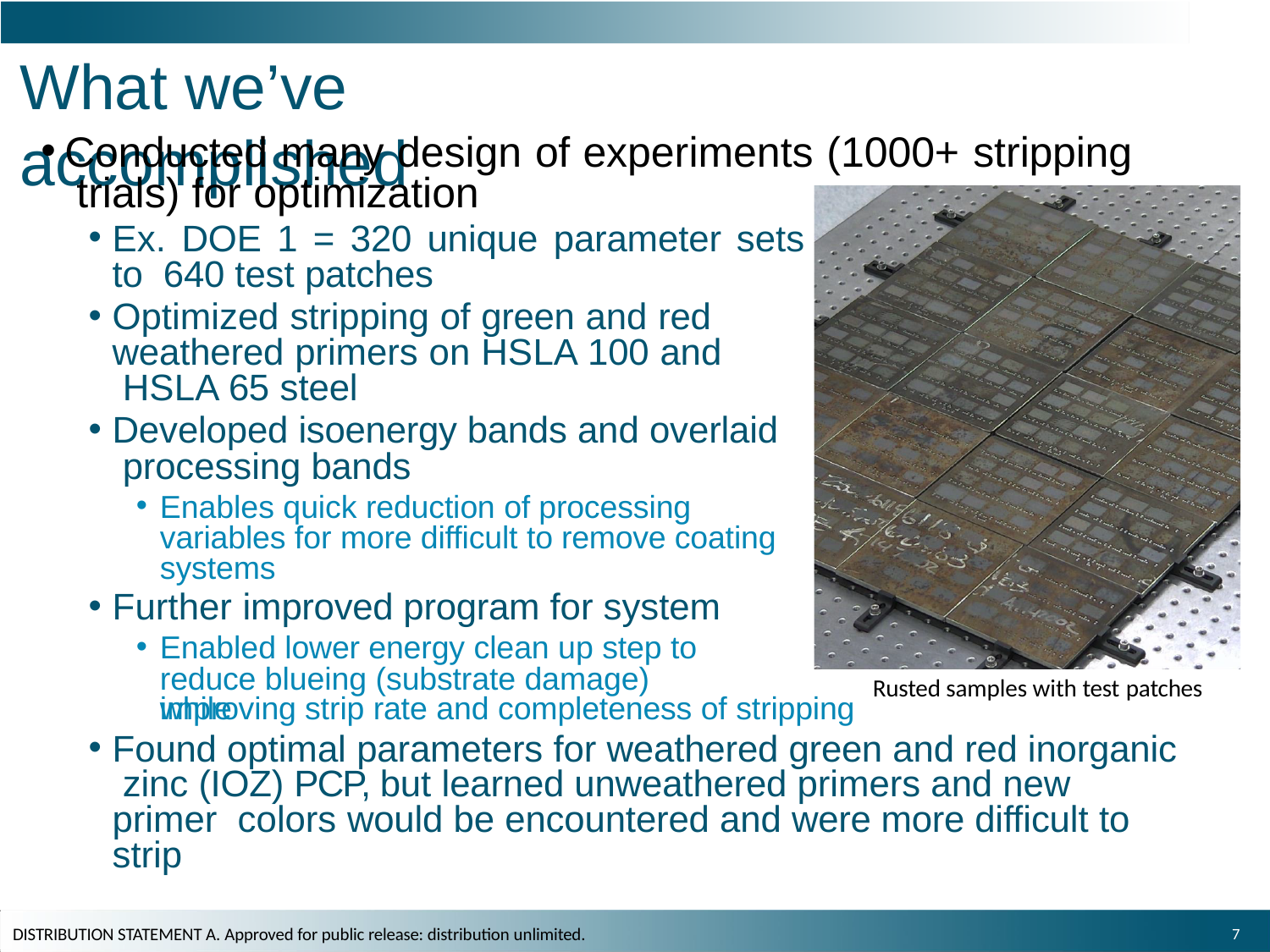

# What we’ve accomplished
Conducted many design of experiments (1000+ stripping  trials) for optimization
Ex. DOE 1 = 320 unique parameter sets to  640 test patches
Optimized stripping of green and red  weathered primers on HSLA 100 and  HSLA 65 steel
Developed isoenergy bands and overlaid  processing bands
Enables quick reduction of processing  variables for more difficult to remove coating  systems
Further improved program for system
Enabled lower energy clean up step to  reduce blueing (substrate damage) while

Rusted samples with test patches
improving strip rate and completeness of stripping
Found optimal parameters for weathered green and red inorganic  zinc (IOZ) PCP, but learned unweathered primers and new primer  colors would be encountered and were more difficult to strip

7
DISTRIBUTION STATEMENT A. Approved for public release: distribution unlimited.